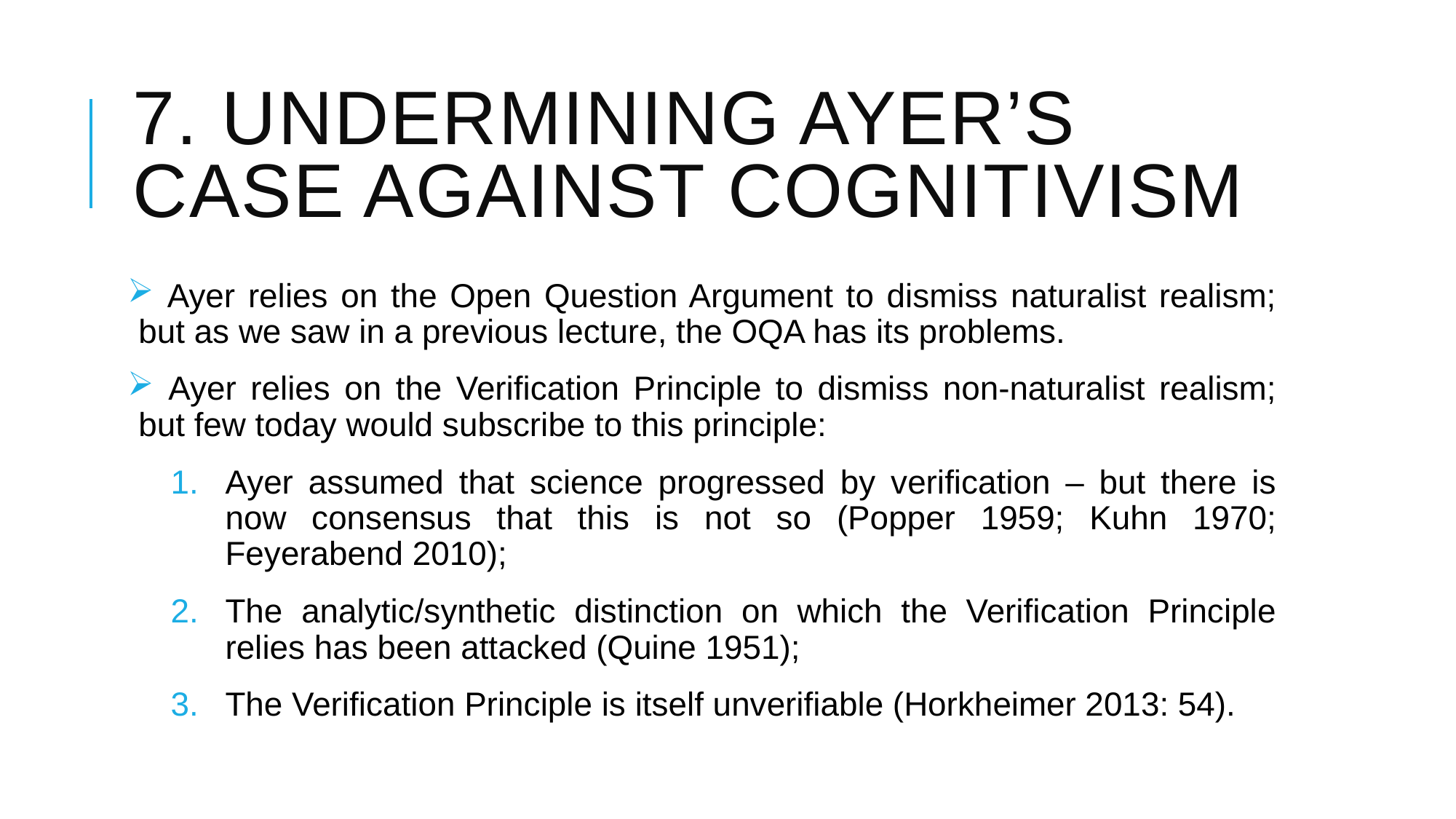

# 7. Undermining Ayer’s case against cognitivism
 Ayer relies on the Open Question Argument to dismiss naturalist realism; but as we saw in a previous lecture, the OQA has its problems.
 Ayer relies on the Verification Principle to dismiss non-naturalist realism; but few today would subscribe to this principle:
Ayer assumed that science progressed by verification – but there is now consensus that this is not so (Popper 1959; Kuhn 1970; Feyerabend 2010);
The analytic/synthetic distinction on which the Verification Principle relies has been attacked (Quine 1951);
The Verification Principle is itself unverifiable (Horkheimer 2013: 54).